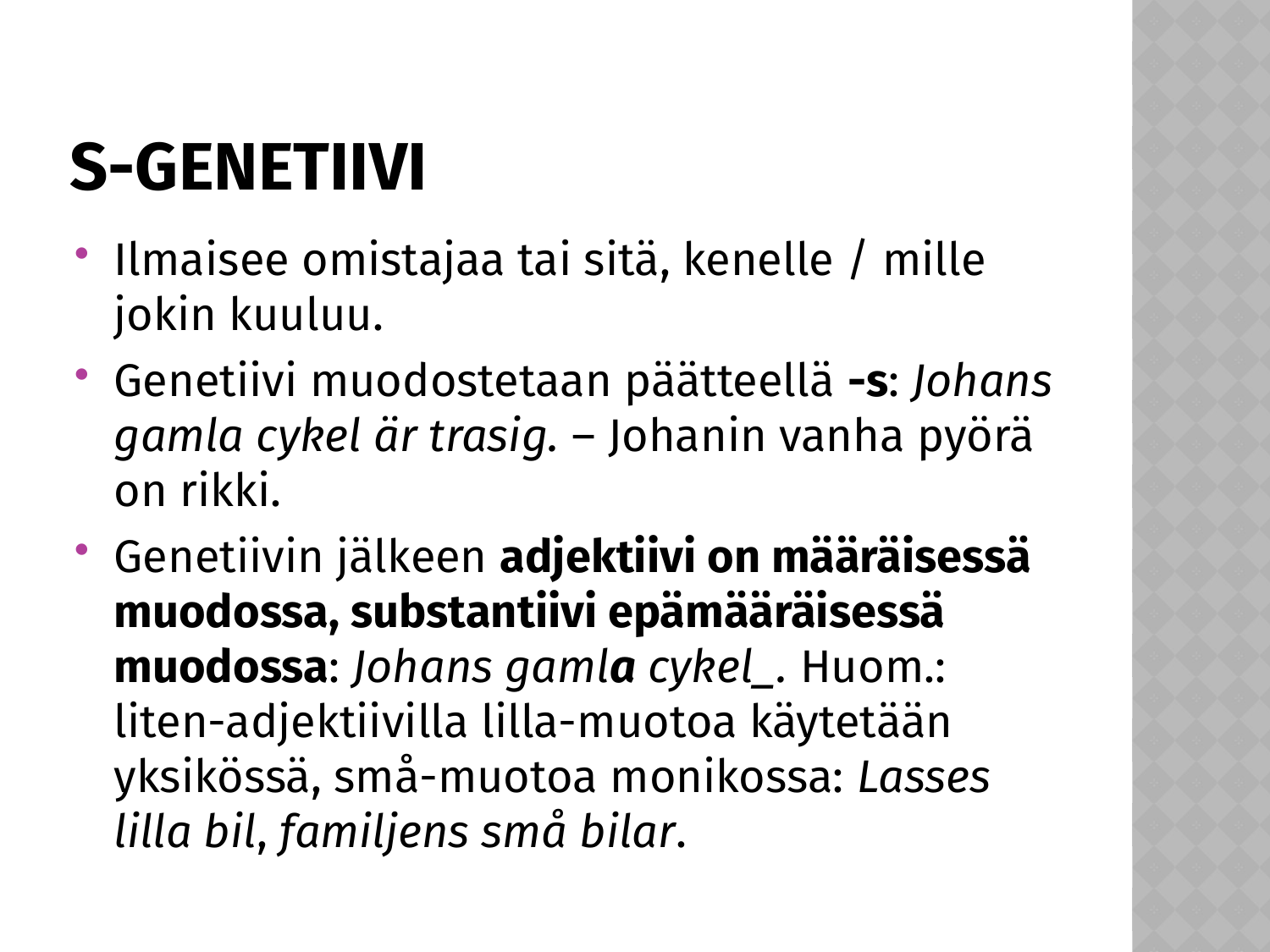

# S-genetiivi
Ilmaisee omistajaa tai sitä, kenelle / mille jokin kuuluu.
Genetiivi muodostetaan päätteellä -s: Johans gamla cykel är trasig. – Johanin vanha pyörä on rikki.
Genetiivin jälkeen adjektiivi on määräisessä muodossa, substantiivi epämääräisessä muodossa: Johans gamla cykel_. Huom.: liten-adjektiivilla lilla-muotoa käytetään yksikössä, små-muotoa monikossa: Lasses lilla bil, familjens små bilar.